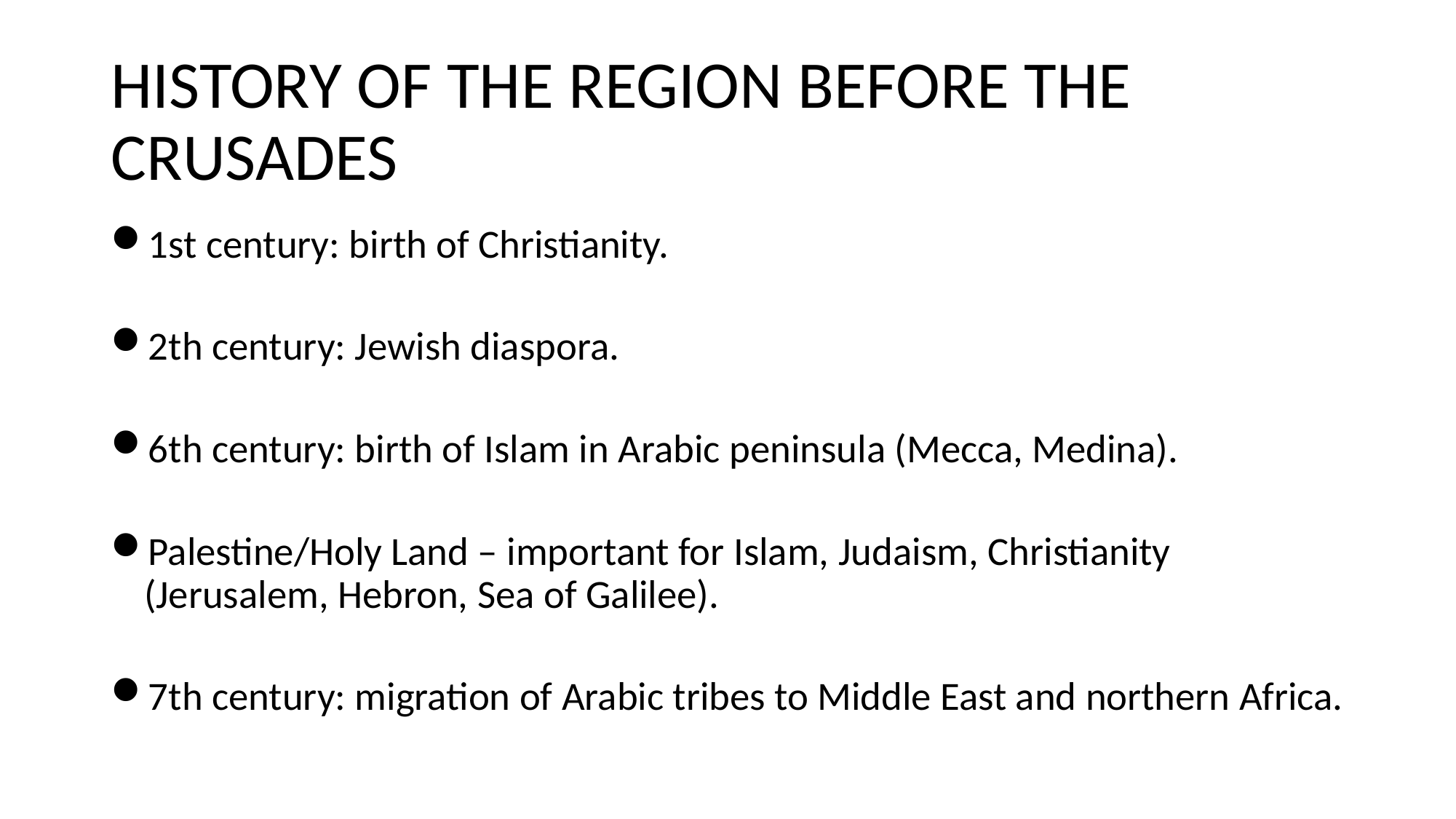

# HISTORY OF THE REGION BEFORE THE CRUSADES
1st century: birth of Christianity.

2th century: Jewish diaspora.

6th century: birth of Islam in Arabic peninsula (Mecca, Medina).

Palestine/Holy Land – important for Islam, Judaism, Christianity (Jerusalem, Hebron, Sea of Galilee).

7th century: migration of Arabic tribes to Middle East and northern Africa.